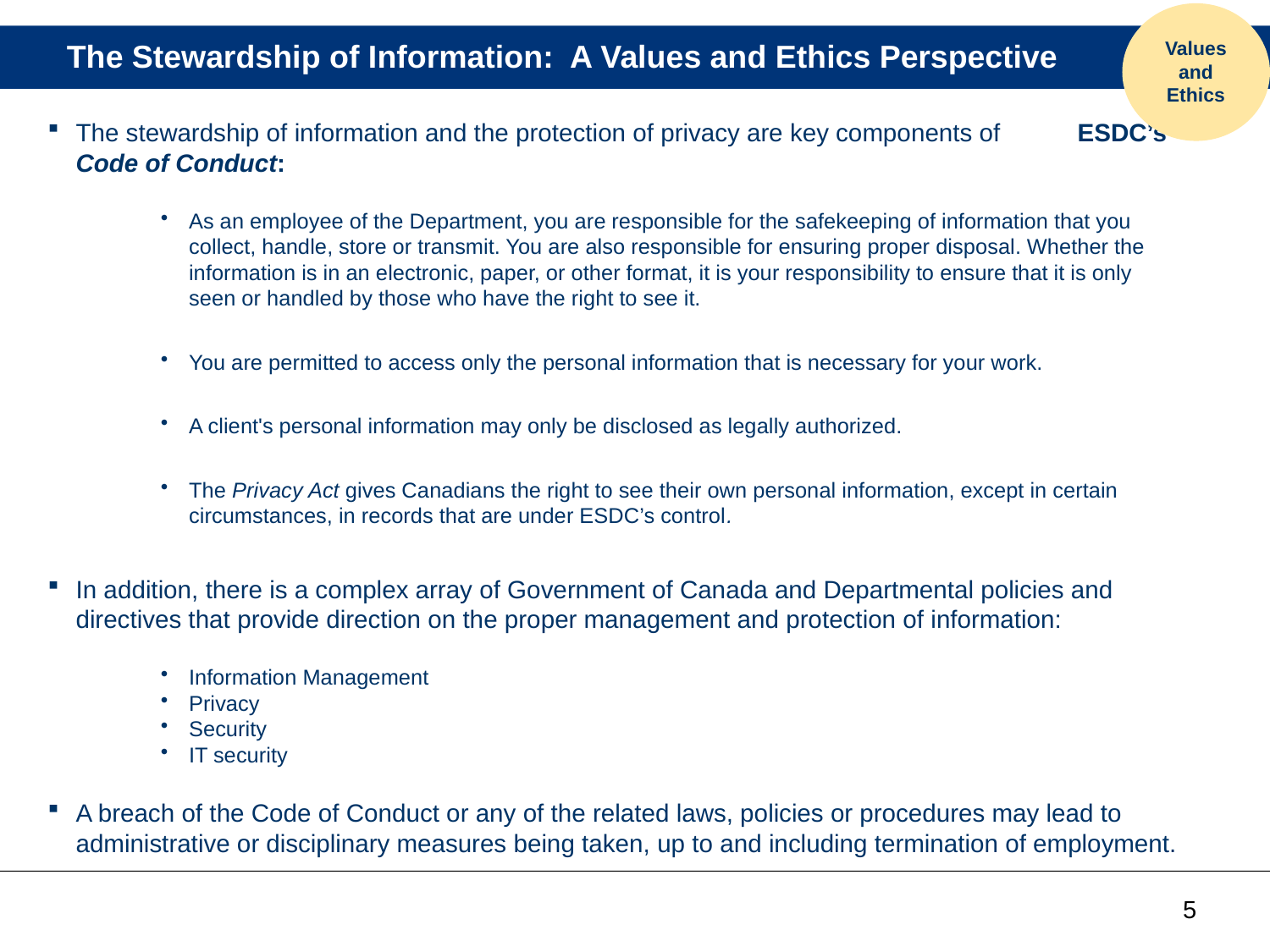

Values and Ethics
# The Stewardship of Information:  A Values and Ethics Perspective
The stewardship of information and the protection of privacy are key components of           ESDC’s Code of Conduct:

As an employee of the Department, you are responsible for the safekeeping of information that you collect, handle, store or transmit. You are also responsible for ensuring proper disposal. Whether the information is in an electronic, paper, or other format, it is your responsibility to ensure that it is only seen or handled by those who have the right to see it.

You are permitted to access only the personal information that is necessary for your work.

A client's personal information may only be disclosed as legally authorized.

The Privacy Act gives Canadians the right to see their own personal information, except in certain circumstances, in records that are under ESDC’s control.

In addition, there is a complex array of Government of Canada and Departmental policies and directives that provide direction on the proper management and protection of information:

Information Management
Privacy
Security
IT security

A breach of the Code of Conduct or any of the related laws, policies or procedures may lead to administrative or disciplinary measures being taken, up to and including termination of employment.